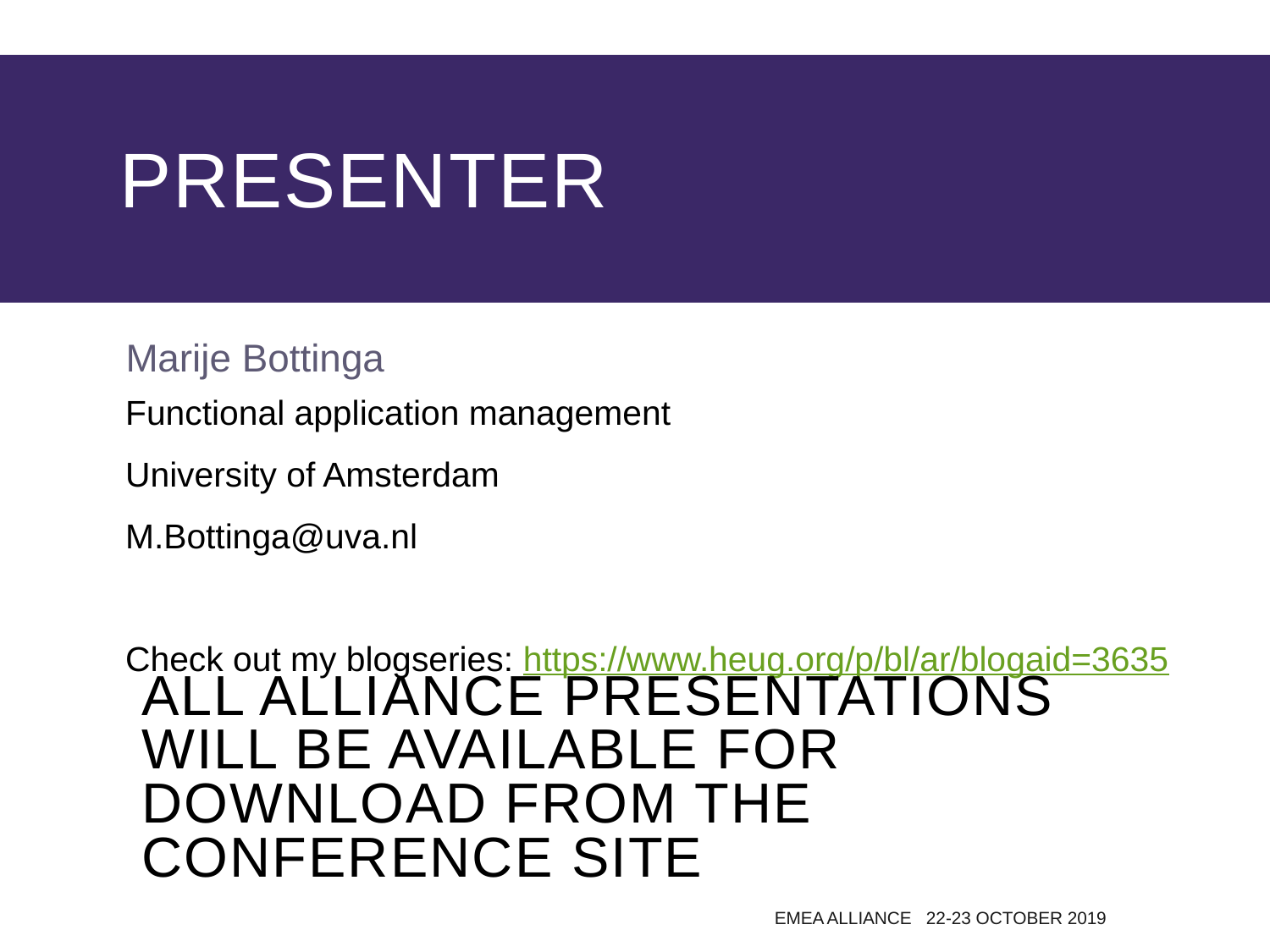

# presenter
Marije Bottinga
Functional application management
University of Amsterdam
M.Bottinga@uva.nl

Check out my blogseries: https://www.heug.org/p/bl/ar/blogaid=3635

all Alliance presentations will be available for download from the Conference Site
EMEA Alliance   22-23 October 2019